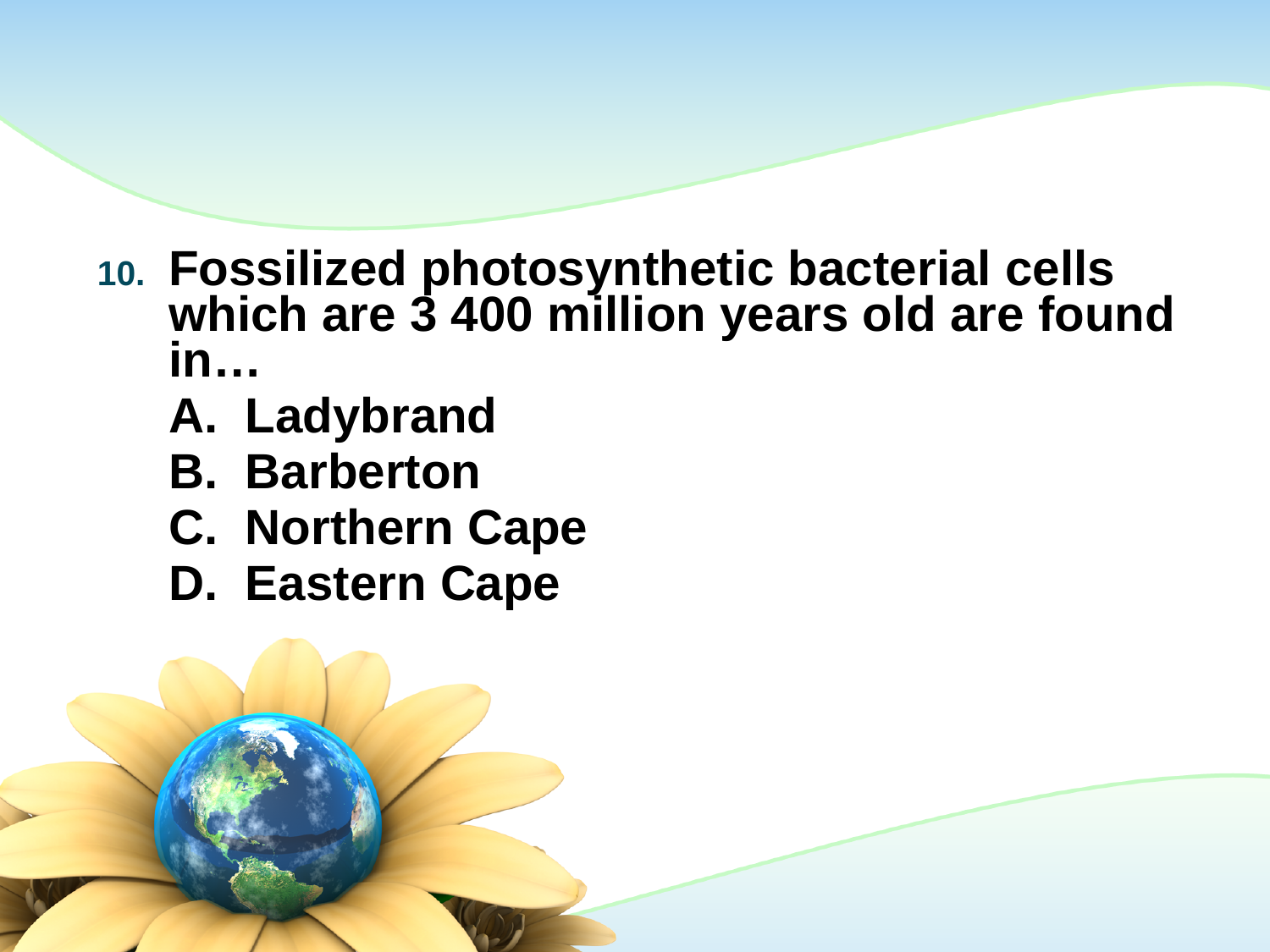

#

Fossilized photosynthetic bacterial cells which are 3 400 million years old are found in…
	A.  Ladybrand
	B.  Barberton
	C.  Northern Cape
	D.  Eastern Cape